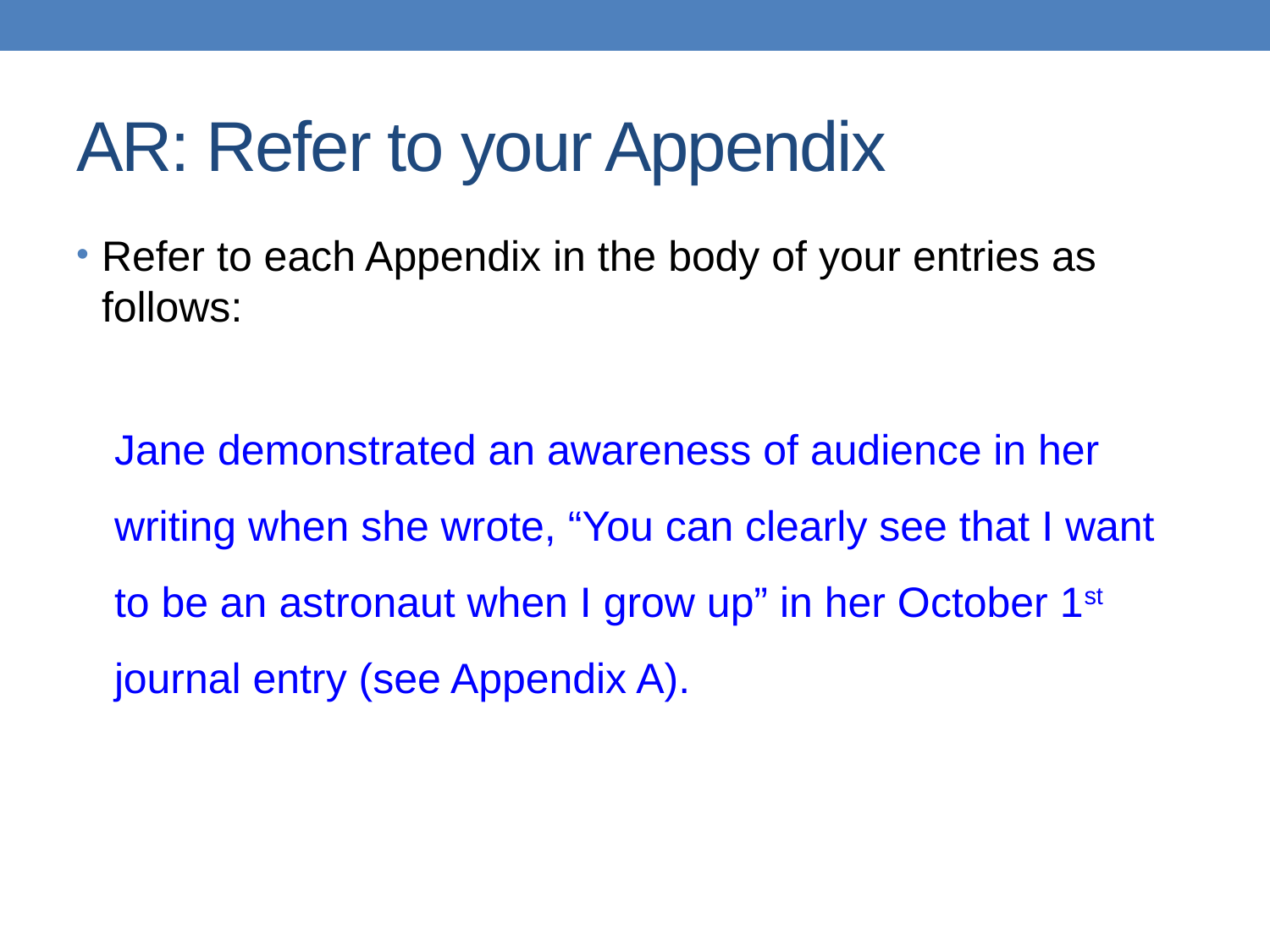

# AR: Refer to your Appendix
Refer to each Appendix in the body of your entries as follows:

Jane demonstrated an awareness of audience in her writing when she wrote, “You can clearly see that I want to be an astronaut when I grow up” in her October 1st journal entry (see Appendix A).